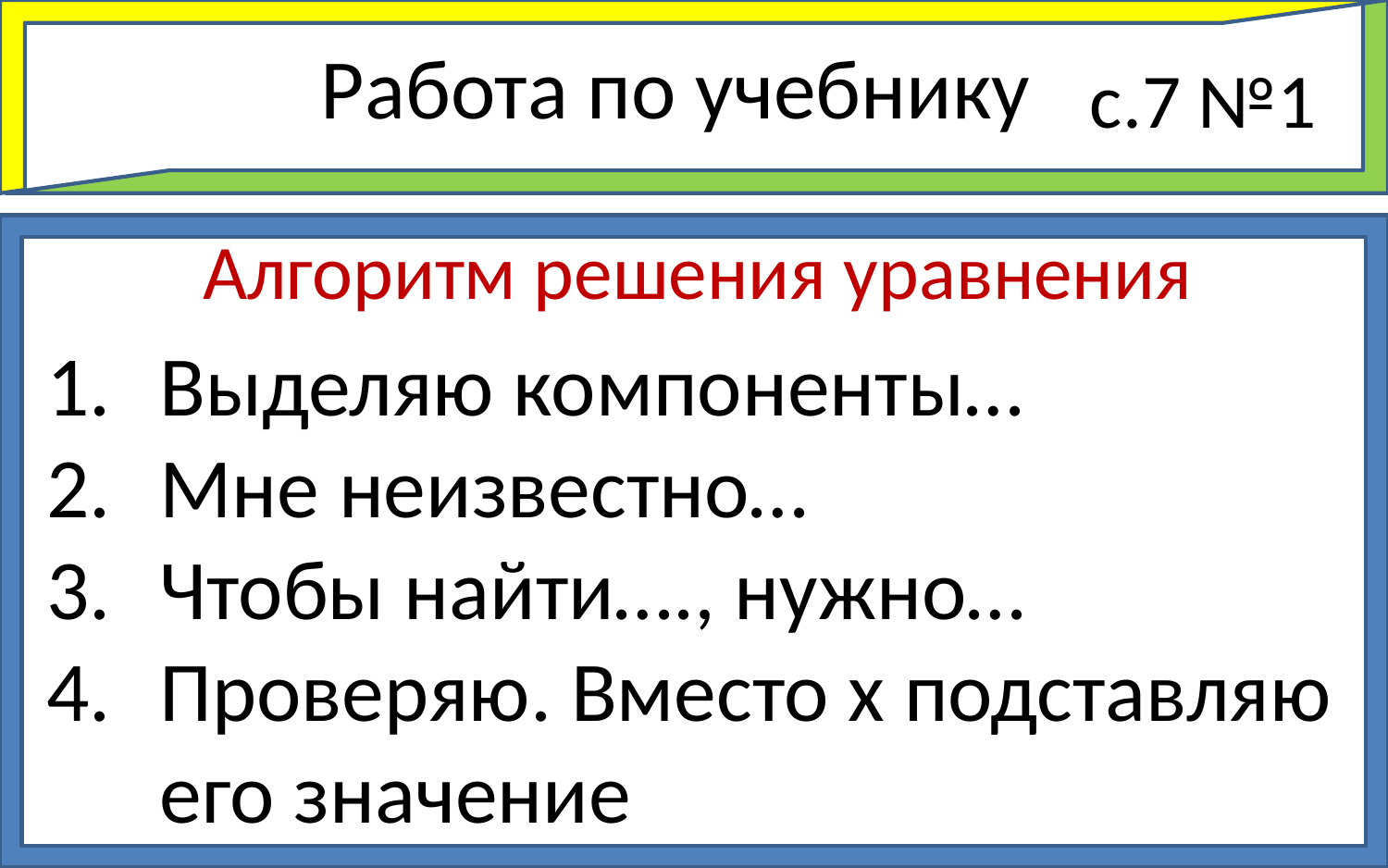

Работа по учебнику
с.7 №1
Алгоритм решения уравнения

Выделяю компоненты…
Мне неизвестно…
Чтобы найти…., нужно…
Проверяю. Вместо х подставляю его значение